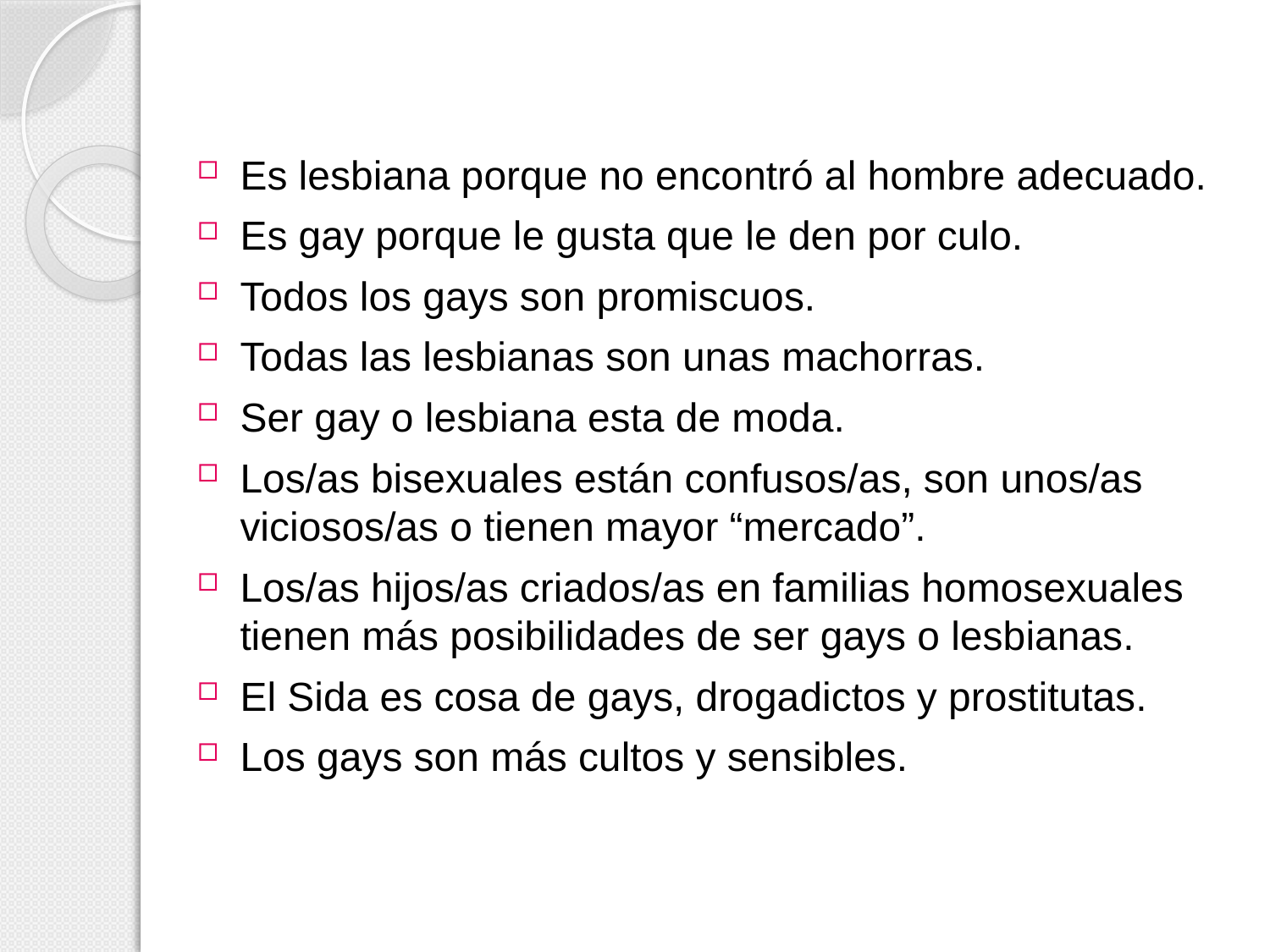

Es lesbiana porque no encontró al hombre adecuado.
Es gay porque le gusta que le den por culo.
Todos los gays son promiscuos.
Todas las lesbianas son unas machorras.
Ser gay o lesbiana esta de moda.
Los/as bisexuales están confusos/as, son unos/as viciosos/as o tienen mayor “mercado”.
Los/as hijos/as criados/as en familias homosexuales tienen más posibilidades de ser gays o lesbianas.
El Sida es cosa de gays, drogadictos y prostitutas.
Los gays son más cultos y sensibles.